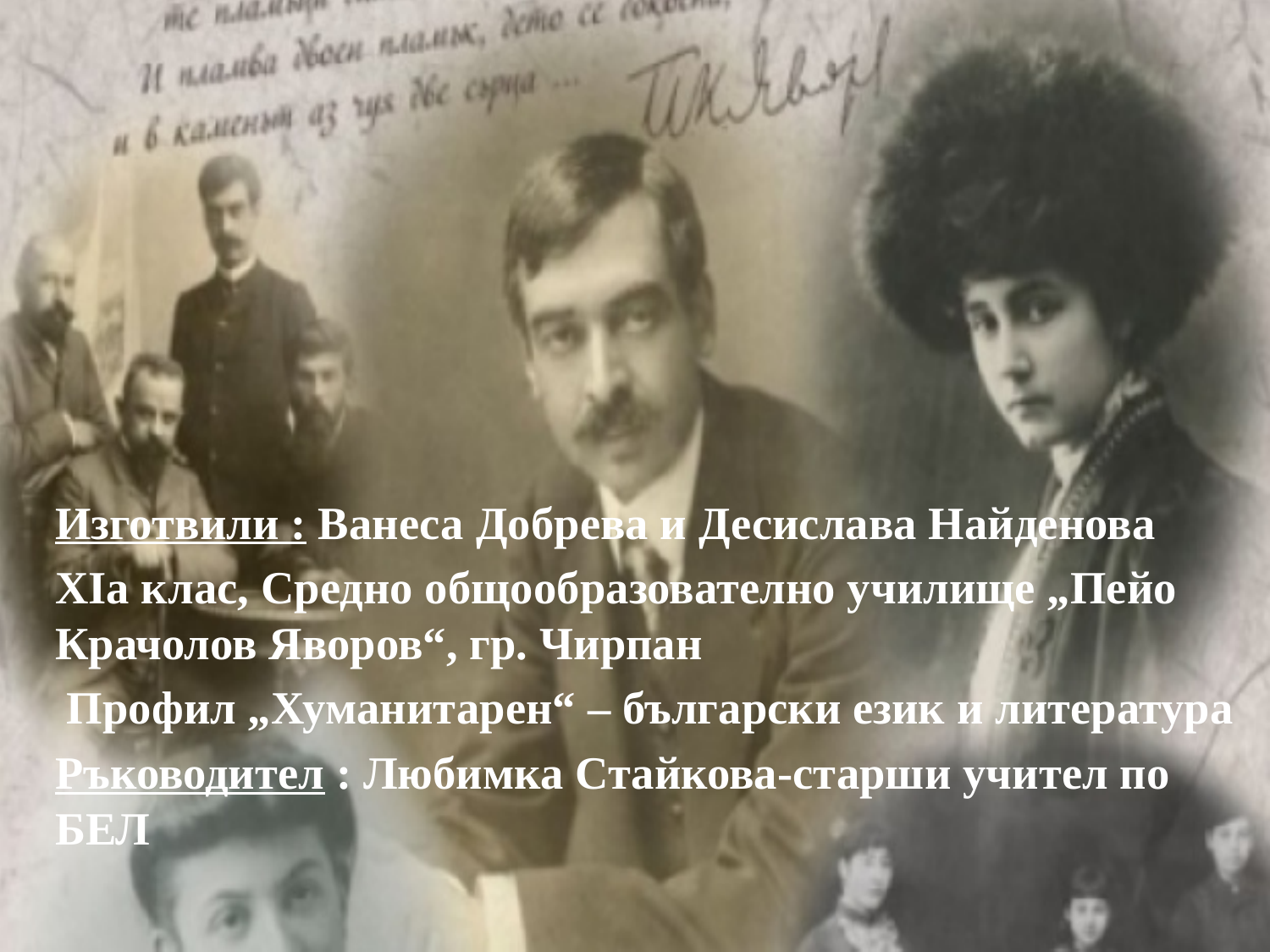

Изготвили : Ванеса Добрева и Десислава Найденова
XIа клас, Средно общообразователно училище „Пейо Крачолов Яворов“, гр. Чирпан
 Профил „Хуманитарен“ – български език и литература
Ръководител : Любимка Стайкова-старши учител по БЕЛ